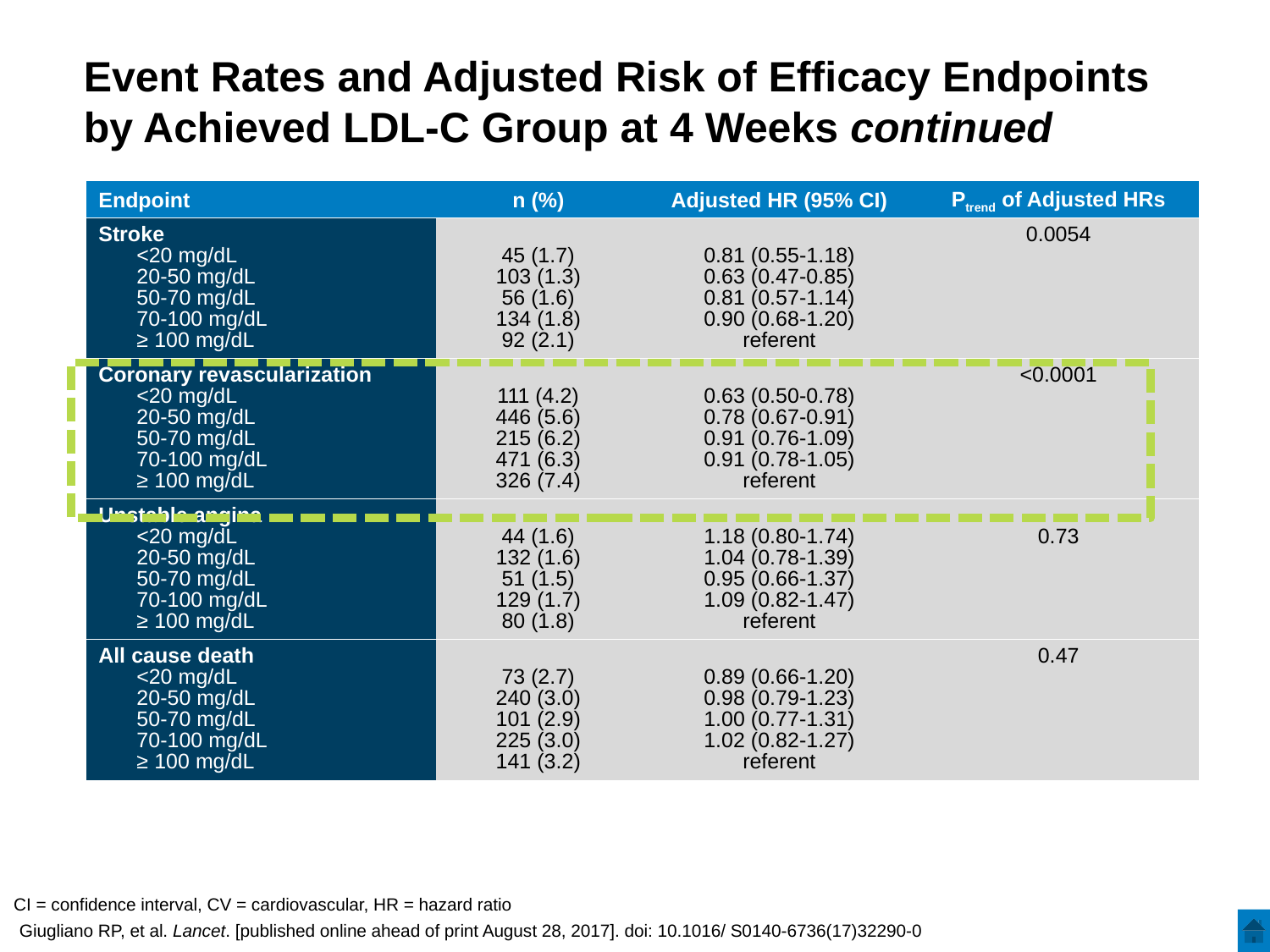

# Event Rates and Adjusted Risk of Efficacy Endpoints by Achieved LDL-C Group at 4 Weeks continued
| Endpoint | n (%) | Adjusted HR (95% CI) | Ptrend of Adjusted HRs |
| --- | --- | --- | --- |
| Stroke <20 mg/dL 20-50 mg/dL 50-70 mg/dL 70-100 mg/dL ≥ 100 mg/dL | 45 (1.7) 103 (1.3) 56 (1.6) 134 (1.8) 92 (2.1) | 0.81 (0.55-1.18) 0.63 (0.47-0.85) 0.81 (0.57-1.14) 0.90 (0.68-1.20) referent | 0.0054 |
| Coronary revascularization <20 mg/dL 20-50 mg/dL 50-70 mg/dL 70-100 mg/dL ≥ 100 mg/dL | 111 (4.2) 446 (5.6) 215 (6.2) 471 (6.3) 326 (7.4) | 0.63 (0.50-0.78) 0.78 (0.67-0.91) 0.91 (0.76-1.09) 0.91 (0.78-1.05) referent | <0.0001 |
| Unstable angina <20 mg/dL 20-50 mg/dL 50-70 mg/dL 70-100 mg/dL ≥ 100 mg/dL | 44 (1.6) 132 (1.6) 51 (1.5) 129 (1.7) 80 (1.8) | 1.18 (0.80-1.74) 1.04 (0.78-1.39) 0.95 (0.66-1.37) 1.09 (0.82-1.47) referent | 0.73 |
| All cause death <20 mg/dL 20-50 mg/dL 50-70 mg/dL 70-100 mg/dL ≥ 100 mg/dL | 73 (2.7) 240 (3.0) 101 (2.9) 225 (3.0) 141 (3.2) | 0.89 (0.66-1.20) 0.98 (0.79-1.23) 1.00 (0.77-1.31) 1.02 (0.82-1.27) referent | 0.47 |

CI = confidence interval, CV = cardiovascular, HR = hazard ratio

Giugliano RP, et al. Lancet. [published online ahead of print August 28, 2017]. doi: 10.1016/ S0140-6736(17)32290-0